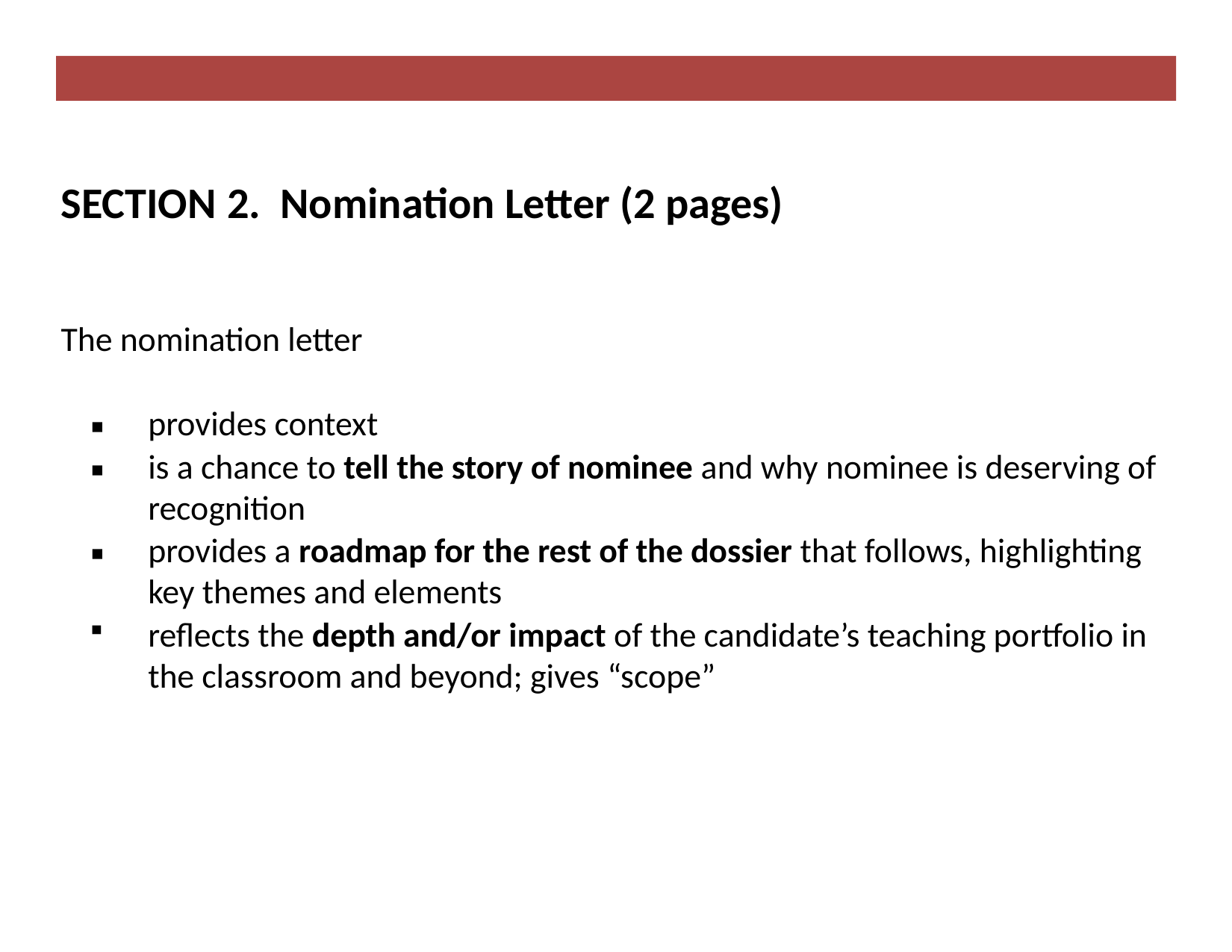

SECTION 2.  Nomination Letter (2 pages)

The nomination letter

provides context
is a chance to tell the story of nominee and why nominee is deserving of recognition
provides a roadmap for the rest of the dossier that follows, highlighting key themes and elements
reflects the depth and/or impact of the candidate’s teaching portfolio in the classroom and beyond; gives “scope”